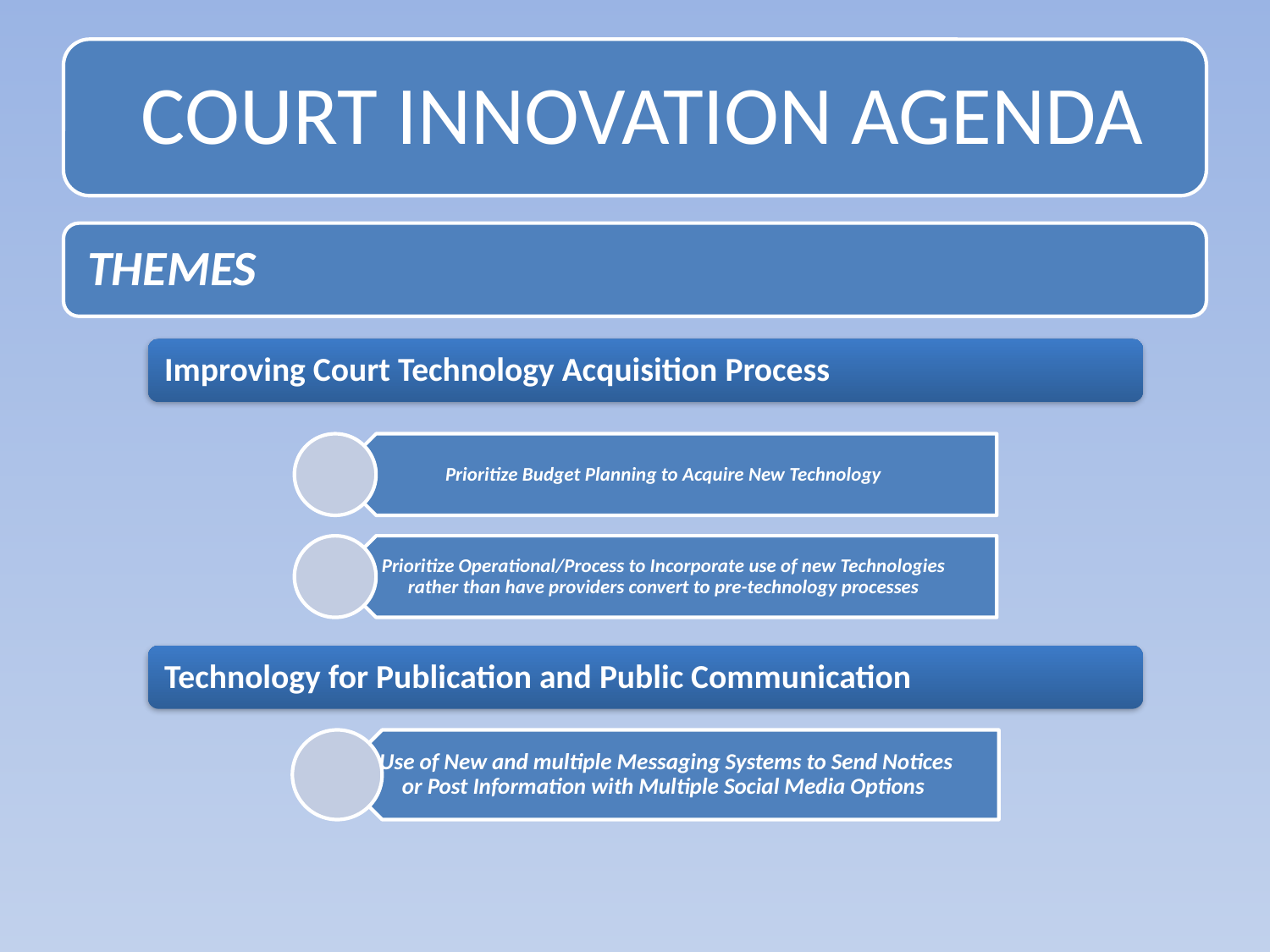

COURT INNOVATION AGENDA
THEMES
Improving Court Technology Acquisition Process
Prioritize Budget Planning to Acquire New Technology
Prioritize Operational/Process to Incorporate use of new Technologies rather than have providers convert to pre-technology processes
Technology for Publication and Public Communication
Use of New and multiple Messaging Systems to Send Notices or Post Information with Multiple Social Media Options